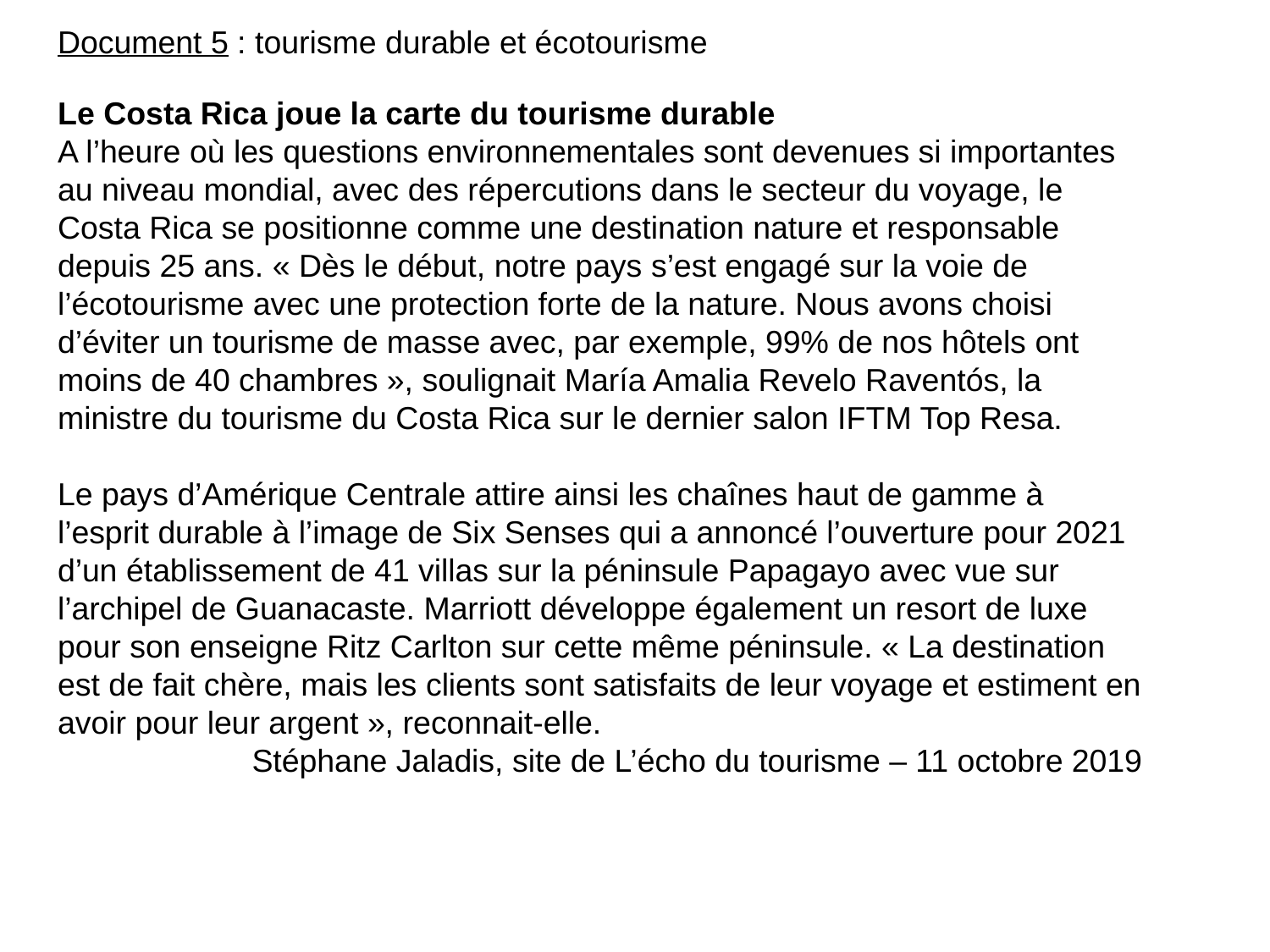

Document 5 : tourisme durable et écotourisme
Le Costa Rica joue la carte du tourisme durable
A l’heure où les questions environnementales sont devenues si importantes au niveau mondial, avec des répercutions dans le secteur du voyage, le Costa Rica se positionne comme une destination nature et responsable depuis 25 ans. « Dès le début, notre pays s’est engagé sur la voie de l’écotourisme avec une protection forte de la nature. Nous avons choisi d’éviter un tourisme de masse avec, par exemple, 99% de nos hôtels ont moins de 40 chambres », soulignait María Amalia Revelo Raventós, la ministre du tourisme du Costa Rica sur le dernier salon IFTM Top Resa.

Le pays d’Amérique Centrale attire ainsi les chaînes haut de gamme à l’esprit durable à l’image de Six Senses qui a annoncé l’ouverture pour 2021 d’un établissement de 41 villas sur la péninsule Papagayo avec vue sur l’archipel de Guanacaste. Marriott développe également un resort de luxe pour son enseigne Ritz Carlton sur cette même péninsule. « La destination est de fait chère, mais les clients sont satisfaits de leur voyage et estiment en avoir pour leur argent », reconnait-elle.
Stéphane Jaladis, site de L’écho du tourisme – 11 octobre 2019